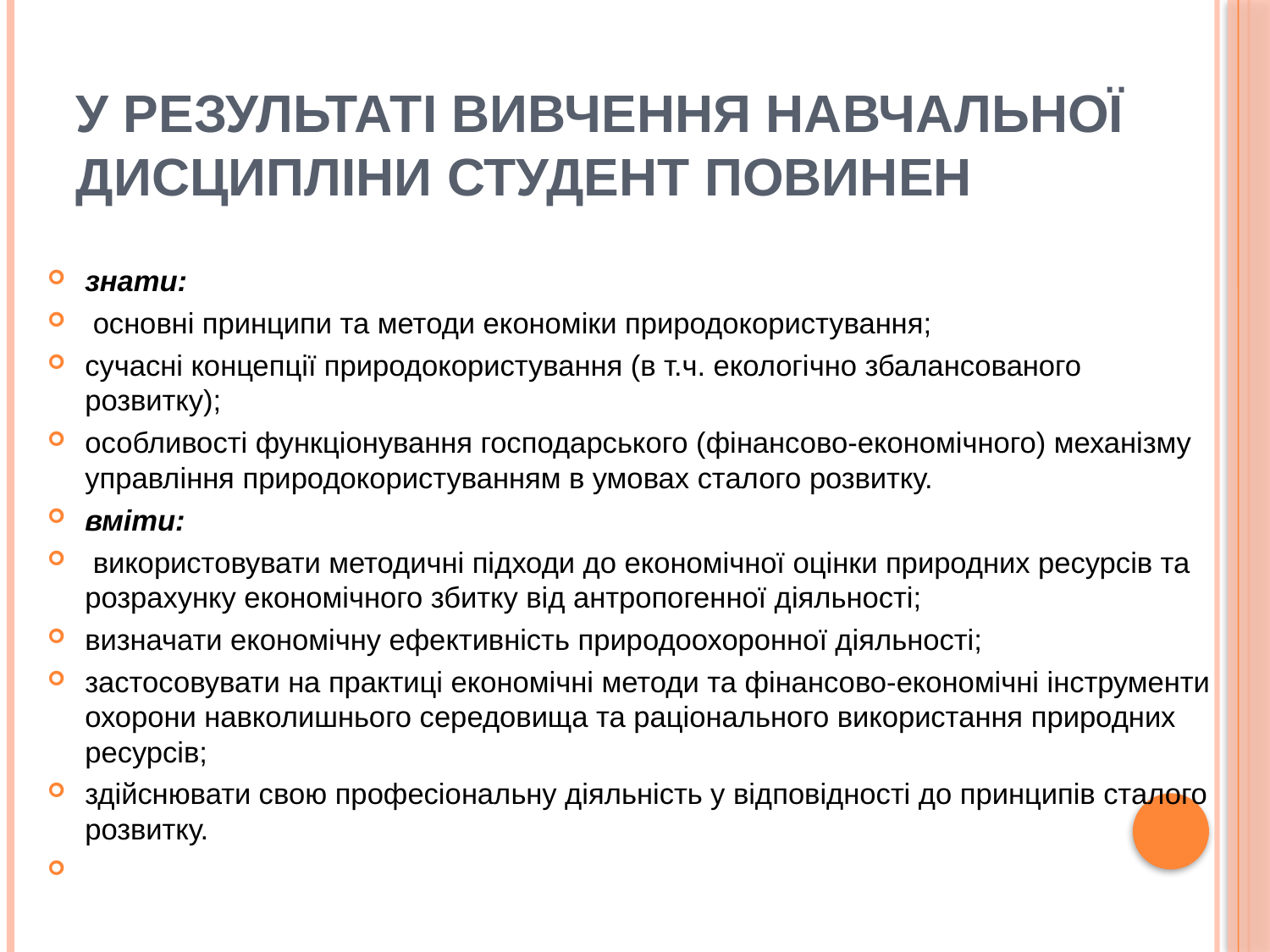

# У результаті вивчення навчальної дисципліни студент повинен
знати:
 основні принципи та методи економіки природокористування;
сучасні концепції природокористування (в т.ч. екологічно збалансованого розвитку);
особливості функціонування господарського (фінансово-економічного) механізму управління природокористуванням в умовах сталого розвитку.
вміти:
 використовувати методичні підходи до економічної оцінки природних ресурсів та розрахунку економічного збитку від антропогенної діяльності;
визначати економічну ефективність природоохоронної діяльності;
застосовувати на практиці економічні методи та фінансово-економічні інструменти охорони навколишнього середовища та раціонального використання природних ресурсів;
здійснювати свою професіональну діяльність у відповідності до принципів сталого розвитку.